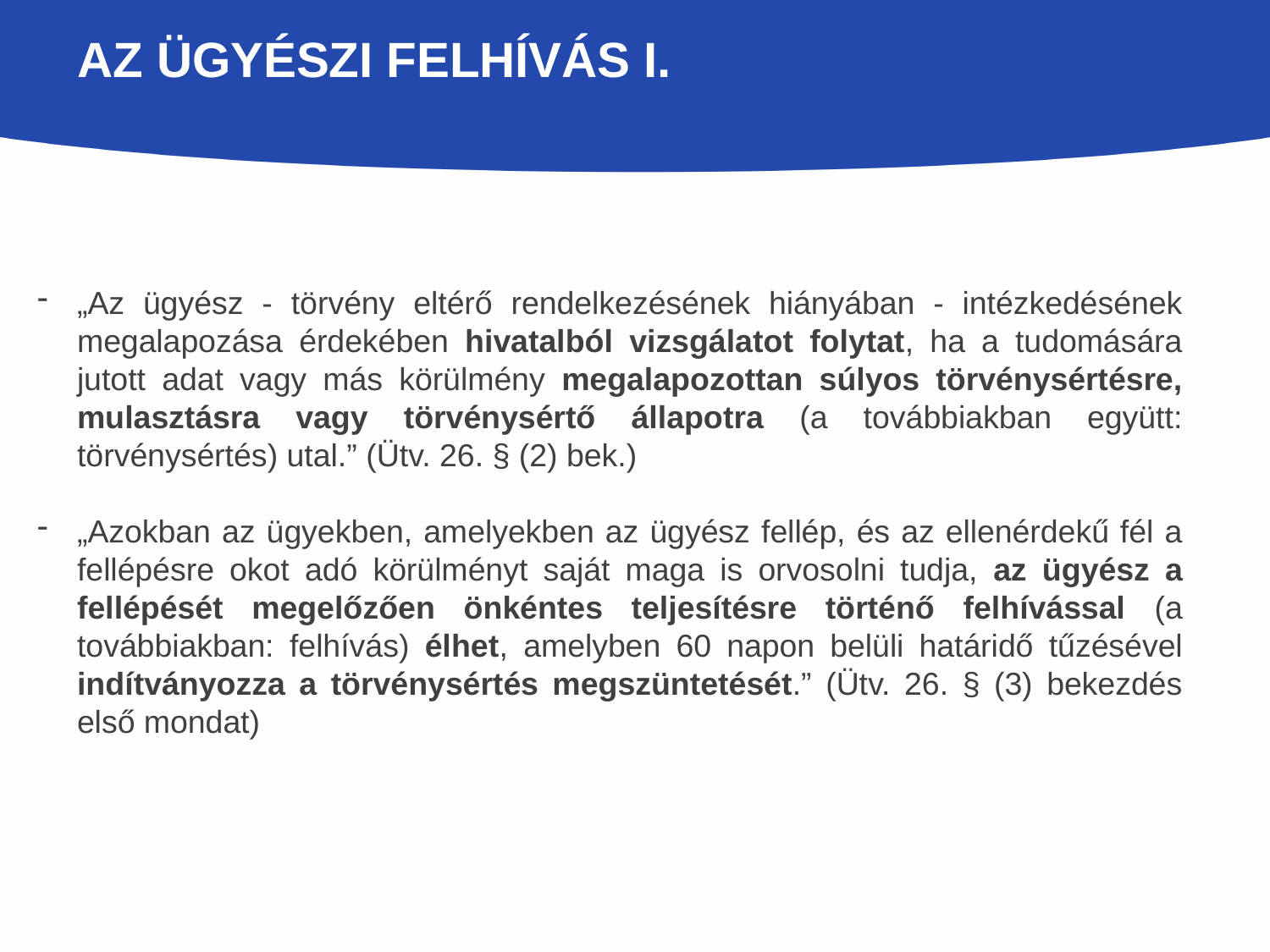

# Az ügyészi felhívás I.
„Az ügyész - törvény eltérő rendelkezésének hiányában - intézkedésének megalapozása érdekében hivatalból vizsgálatot folytat, ha a tudomására jutott adat vagy más körülmény megalapozottan súlyos törvénysértésre, mulasztásra vagy törvénysértő állapotra (a továbbiakban együtt: törvénysértés) utal.” (Ütv. 26. § (2) bek.)

„Azokban az ügyekben, amelyekben az ügyész fellép, és az ellenérdekű fél a fellépésre okot adó körülményt saját maga is orvosolni tudja, az ügyész a fellépését megelőzően önkéntes teljesítésre történő felhívással (a továbbiakban: felhívás) élhet, amelyben 60 napon belüli határidő tűzésével indítványozza a törvénysértés megszüntetését.” (Ütv. 26. § (3) bekezdés első mondat)